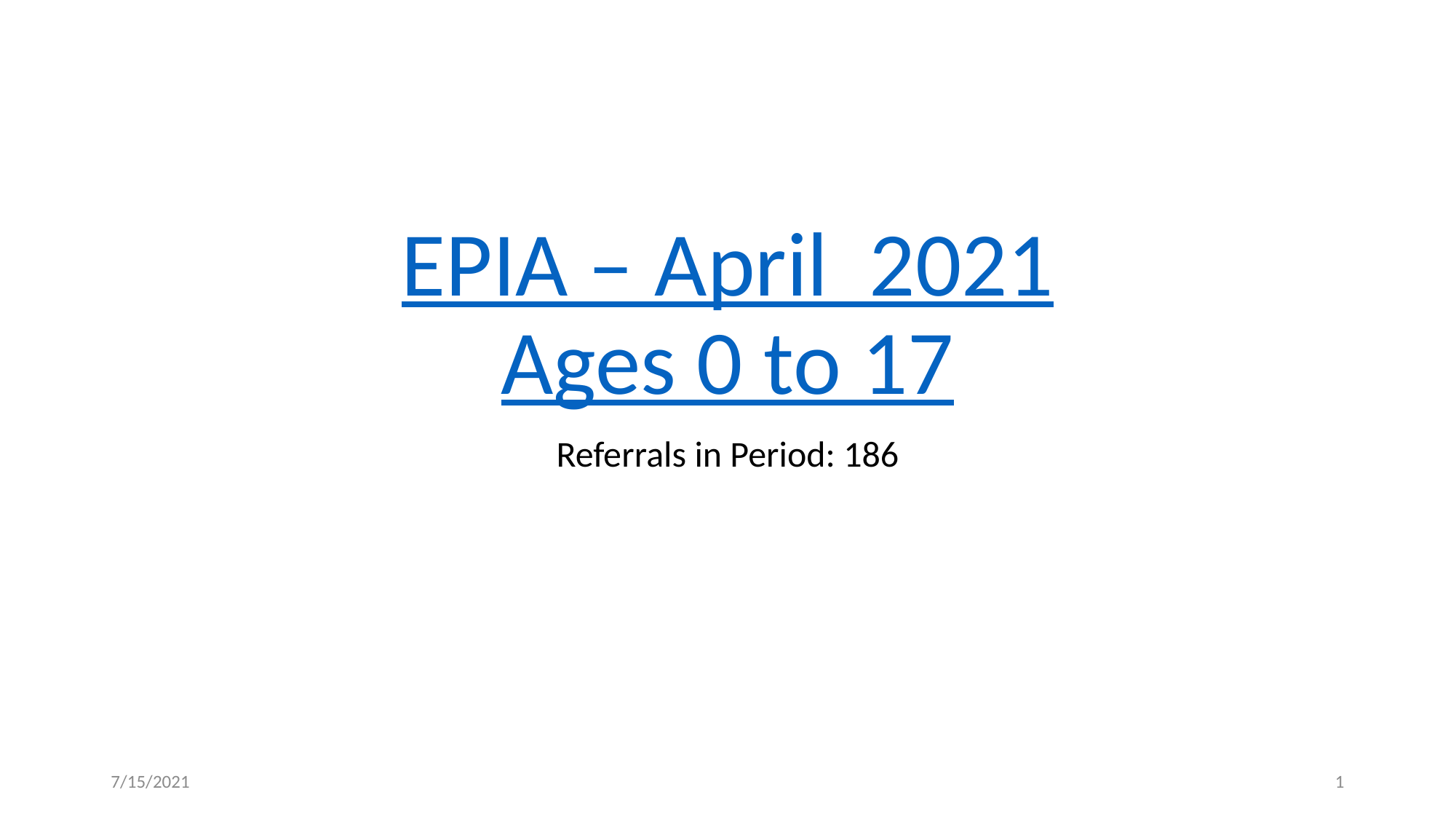

# EPIA – April  2021 Ages 0 to 17
Referrals in Period: 186
7/15/2021
1